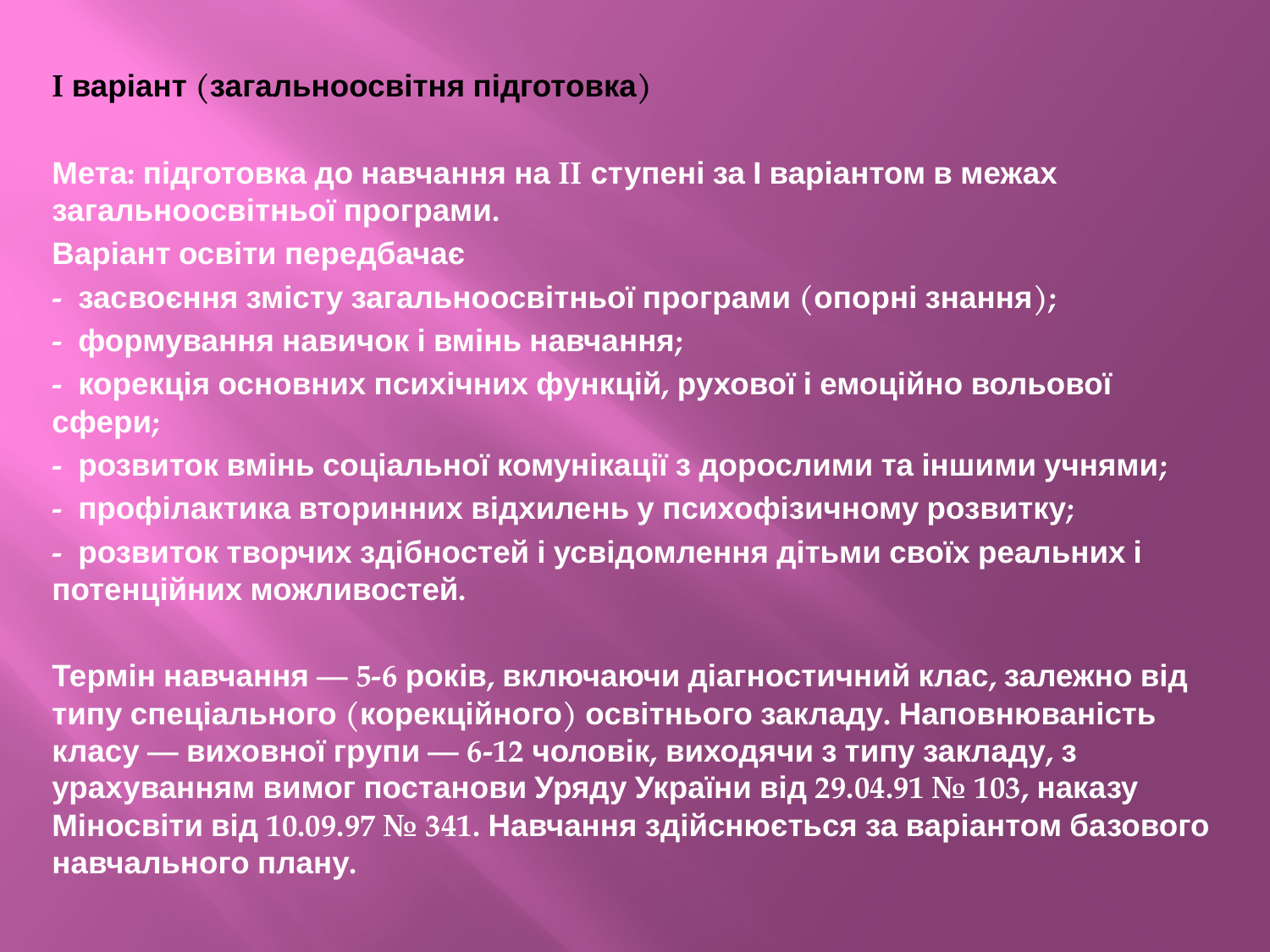

I варіант (загальноосвітня підготовка)

Мета: підготовка до навчання на II ступені за І варіантом в межах загальноосвітньої програми.
Варіант освіти передбачає
-  засвоєння змісту загальноосвітньої програми (опорні знання);
-  формування навичок і вмінь навчання;
-  корекція основних психічних функцій, рухової і емоційно вольової сфери;
-  розвиток вмінь соціальної комунікації з дорослими та іншими учнями;
-  профілактика вторинних відхилень у психофізичному розвитку;
-  розвиток творчих здібностей і усвідомлення дітьми своїх реальних і потенційних можливостей.

Термін навчання — 5-6 років, включаючи діагностичний клас, залежно від типу спеціального (корекційного) освітнього закладу. Наповнюваність класу — виховної групи — 6-12 чоловік, виходячи з типу закладу, з урахуванням вимог постанови Уряду України від 29.04.91 № 103, наказу Міносвіти від 10.09.97 № 341. Навчання здійснюється за варіантом базового навчального плану.

#